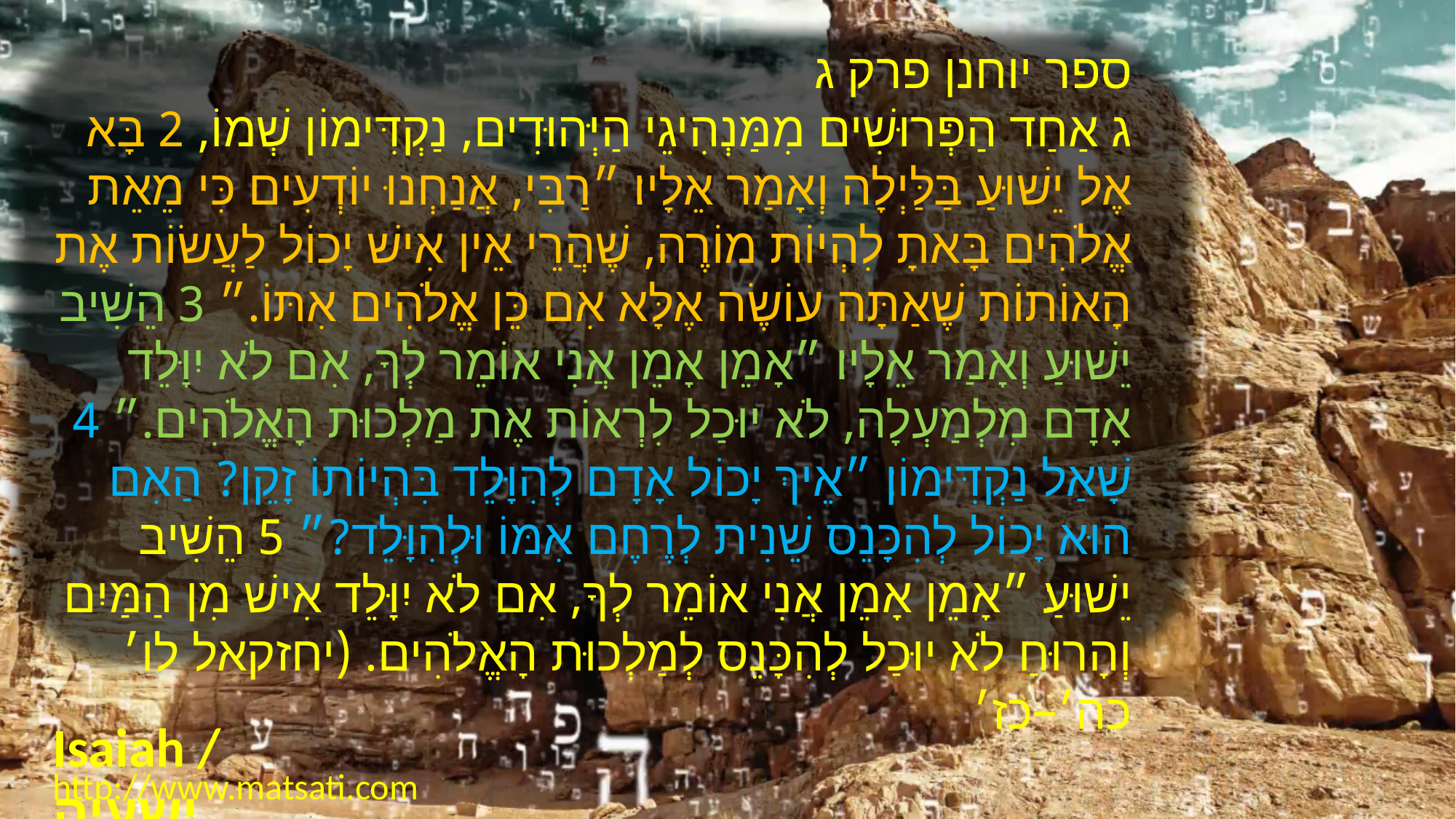

ספר יוחנן פרק ג
ג אַחַד הַפְּרוּשִׁים מִמַּנְהִיגֵי הַיְּהוּדִים, נַקְדִּימוֹן שְׁמוֹ, 2 בָּא אֶל יֵשׁוּעַ בַּלַּיְלָה וְאָמַר אֵלָיו׃ ״רַבִּי, אֲנַחְנוּ יוֹדְעִים כִּי מֵאֵת אֱלֹהִים בָּאתָ לִהְיוֹת מוֹרֶה, שֶׁהֲרֵי אֵין אִישׁ יָכוֹל לַעֲשׂוֹת אֶת הָאוֹתוֹת שֶׁאַתָּה עוֹשֶׂה אֶלָּא אִם כֵּן אֱלֹהִים אִתּוֹ.״ 3 הֵשִׁיב יֵשׁוּעַ וְאָמַר אֵלָיו׃ ״אָמֵן אָמֵן אֲנִי אוֹמֵר לְךָ, אִם לֹא יִוָּלֵד אָדָם מִלְמַעְלָה, לֹא יוּכַל לִרְאוֹת אֶת מַלְכוּת הָאֱלֹהִים.״ 4 שָׁאַל נַקְדִּימוֹן׃ ״אֵיךְ יָכוֹל אָדָם לְהִוָּלֵד בִּהְיוֹתוֹ זָקֵן? הַאִם הוּא יָכוֹל לְהִכָּנֵס שֵׁנִית לְרֶחֶם אִמּוֹ וּלְהִוָּלֵד?״ 5 הֵשִׁיב יֵשׁוּעַ׃ ״אָמֵן אָמֵן אֲנִי אוֹמֵר לְךָ, אִם לֹא יִוָּלֵד אִישׁ מִן הַמַּיִם וְהָרוּחַ לֹא יוּכַל לְהִכָּנֵס לְמַלְכוּת הָאֱלֹהִים. (יחזקאל לו׳ כה׳–כז׳
Isaiah / ישעיה
http://www.matsati.com